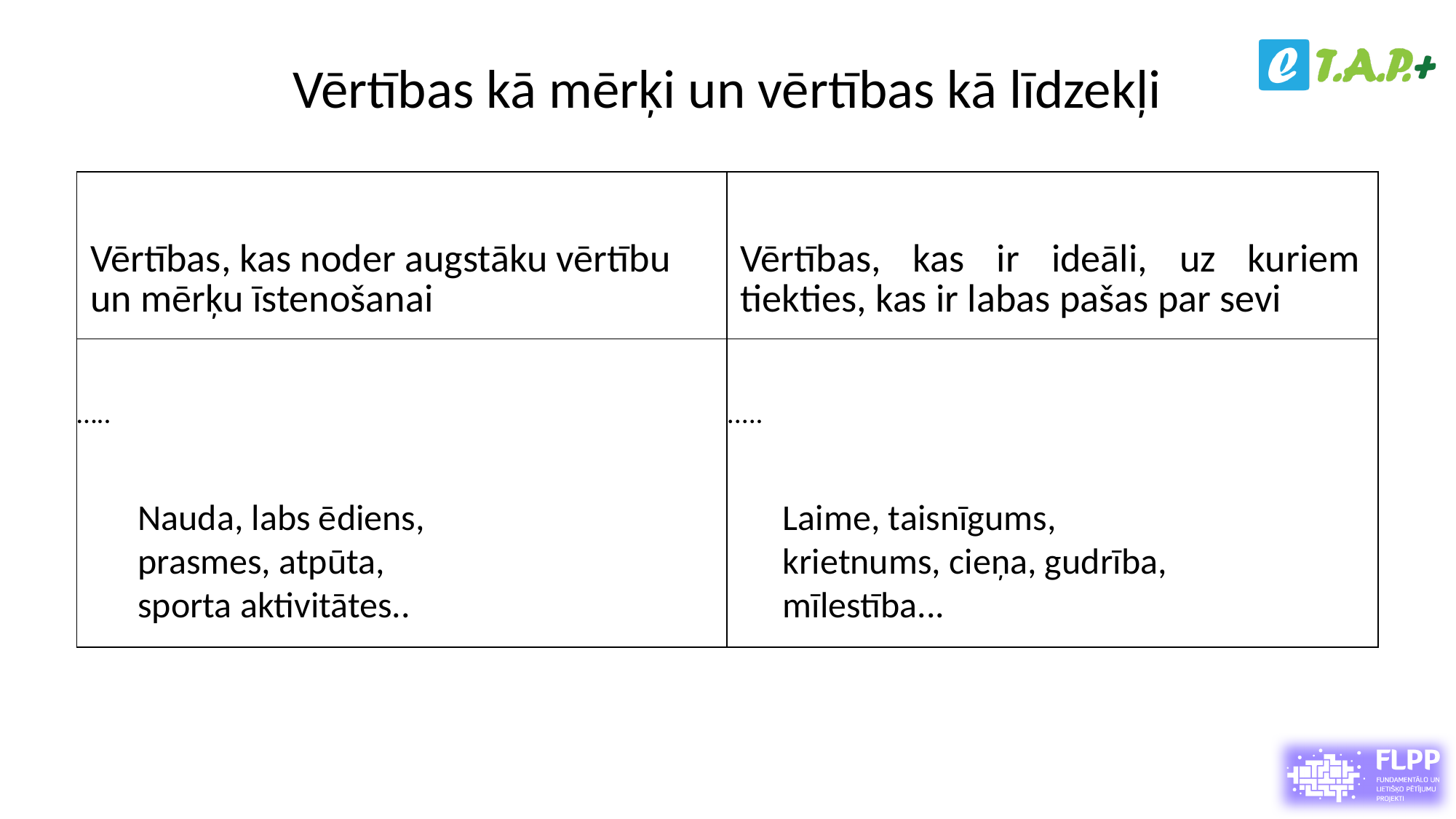

Vērtības kā mērķi un vērtības kā līdzekļi
| Vērtības, kas noder augstāku vērtību  un mērķu īstenošanai | Vērtības, kas ir ideāli, uz kuriem tiekties, kas ir labas pašas par sevi |
| --- | --- |
| ….. | ..... |

Nauda, labs ēdiens, prasmes, atpūta, sporta aktivitātes..
Laime, taisnīgums, krietnums, cieņa, gudrība, mīlestība...